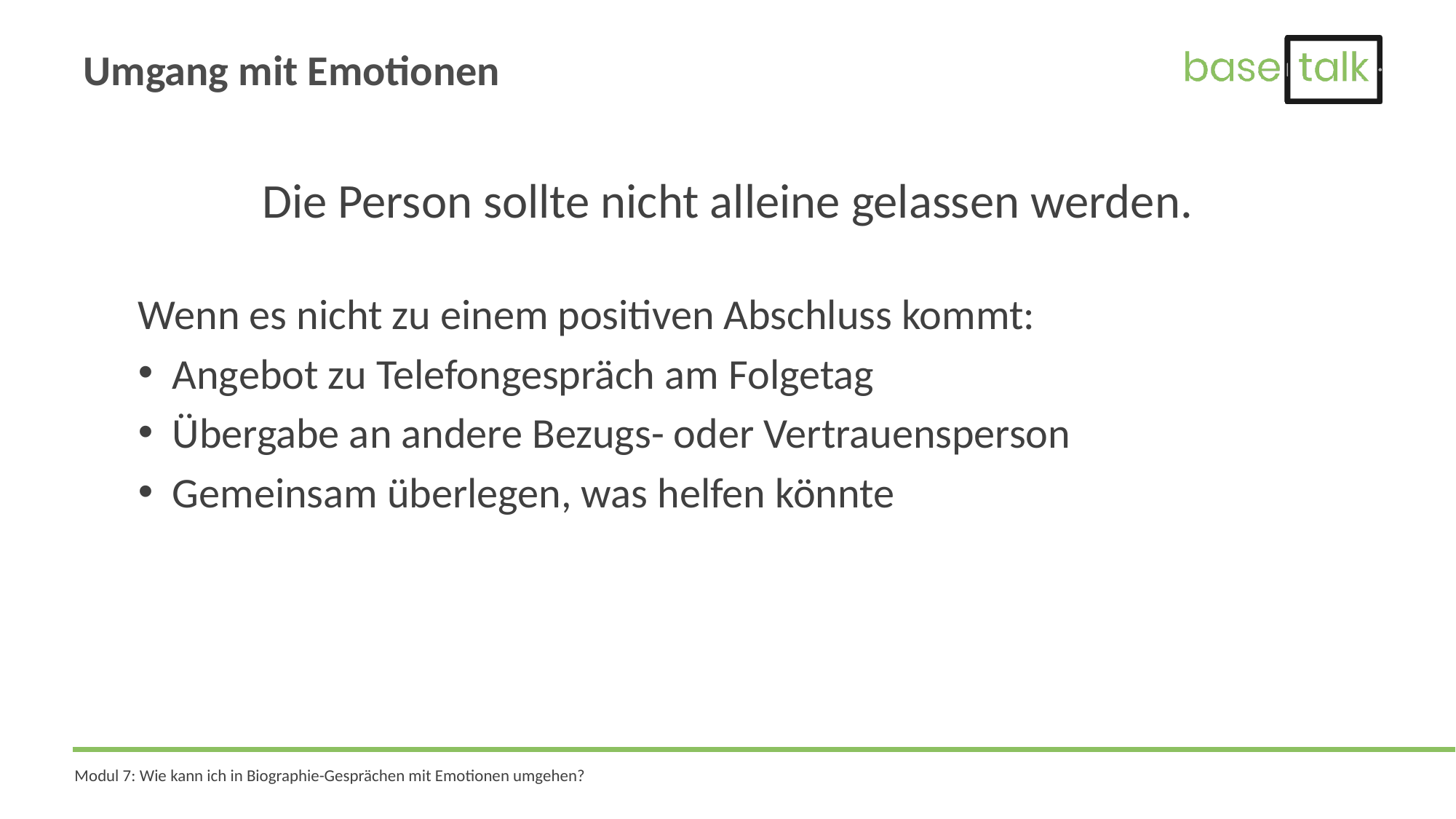

# Umgang mit Emotionen
Die Person sollte nicht alleine gelassen werden.

Wenn es nicht zu einem positiven Abschluss kommt:
Angebot zu Telefongespräch am Folgetag
Übergabe an andere Bezugs- oder Vertrauensperson
Gemeinsam überlegen, was helfen könnte